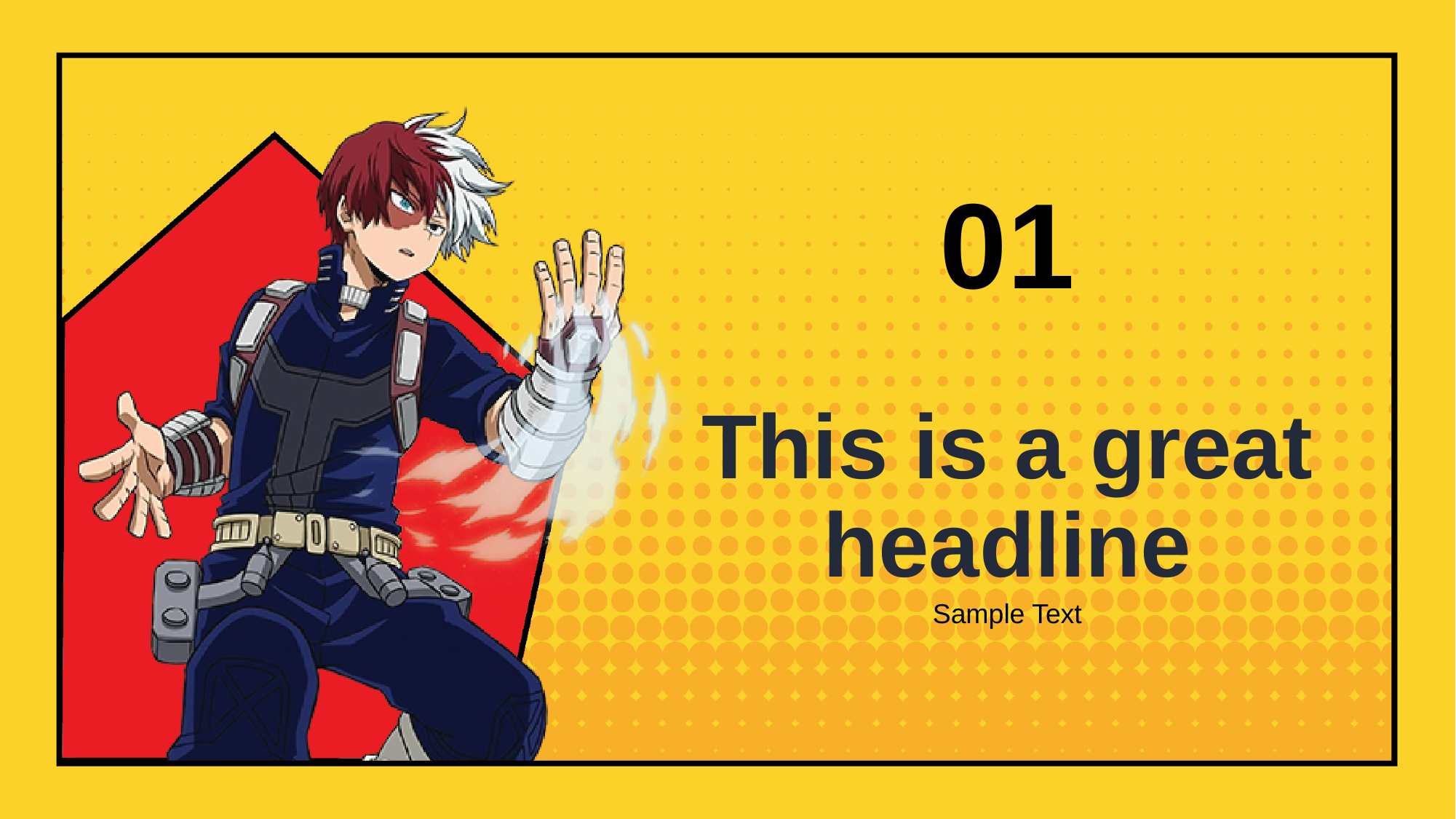

01
# This is a great headline
Sample Text